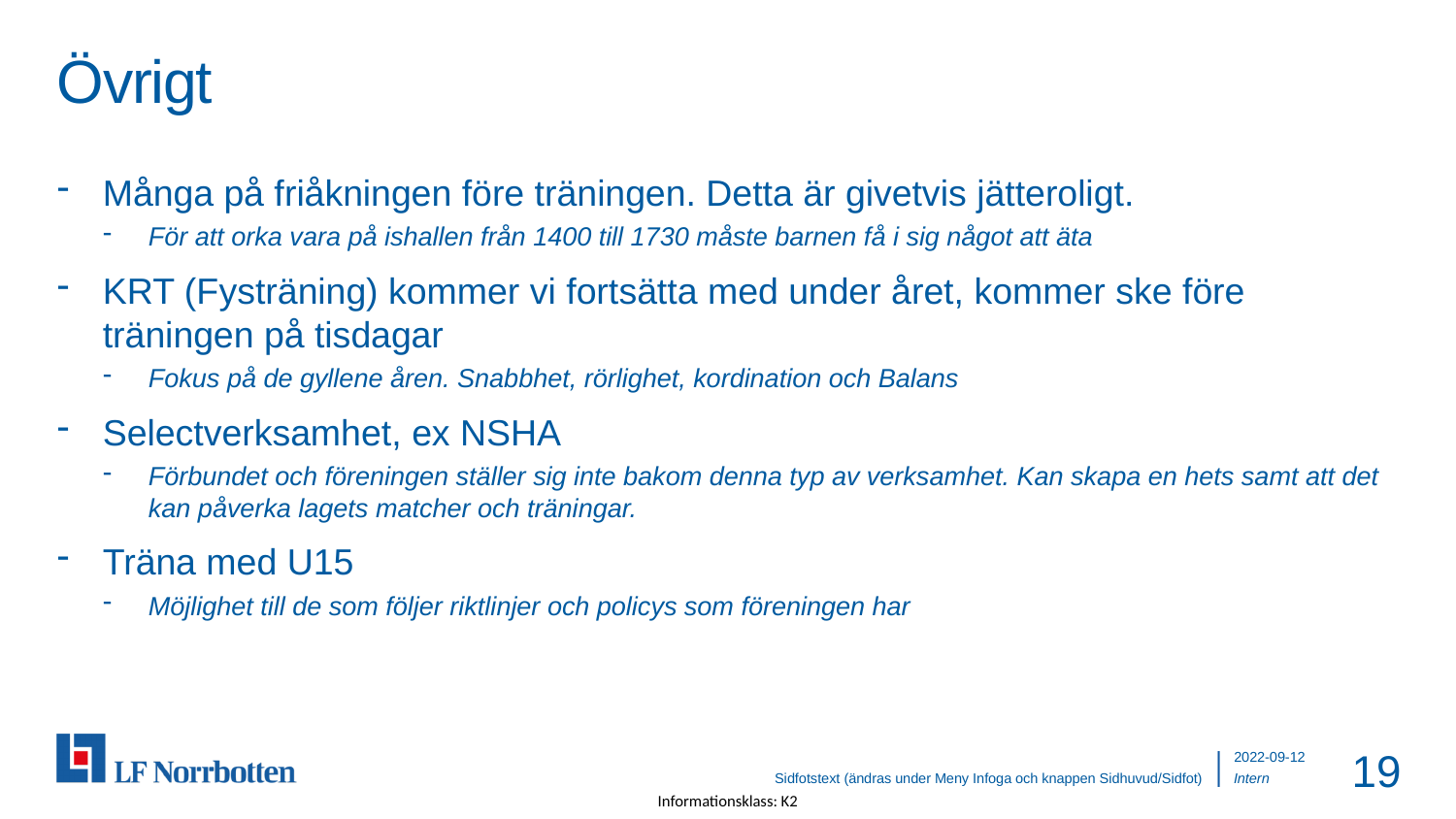

# Övrigt
Många på friåkningen före träningen. Detta är givetvis jätteroligt.
För att orka vara på ishallen från 1400 till 1730 måste barnen få i sig något att äta
KRT (Fysträning) kommer vi fortsätta med under året, kommer ske före träningen på tisdagar
Fokus på de gyllene åren. Snabbhet, rörlighet, kordination och Balans
Selectverksamhet, ex NSHA
Förbundet och föreningen ställer sig inte bakom denna typ av verksamhet. Kan skapa en hets samt att det kan påverka lagets matcher och träningar.
Träna med U15
Möjlighet till de som följer riktlinjer och policys som föreningen har
19
2022-09-12
Sidfotstext (ändras under Meny Infoga och knappen Sidhuvud/Sidfot)